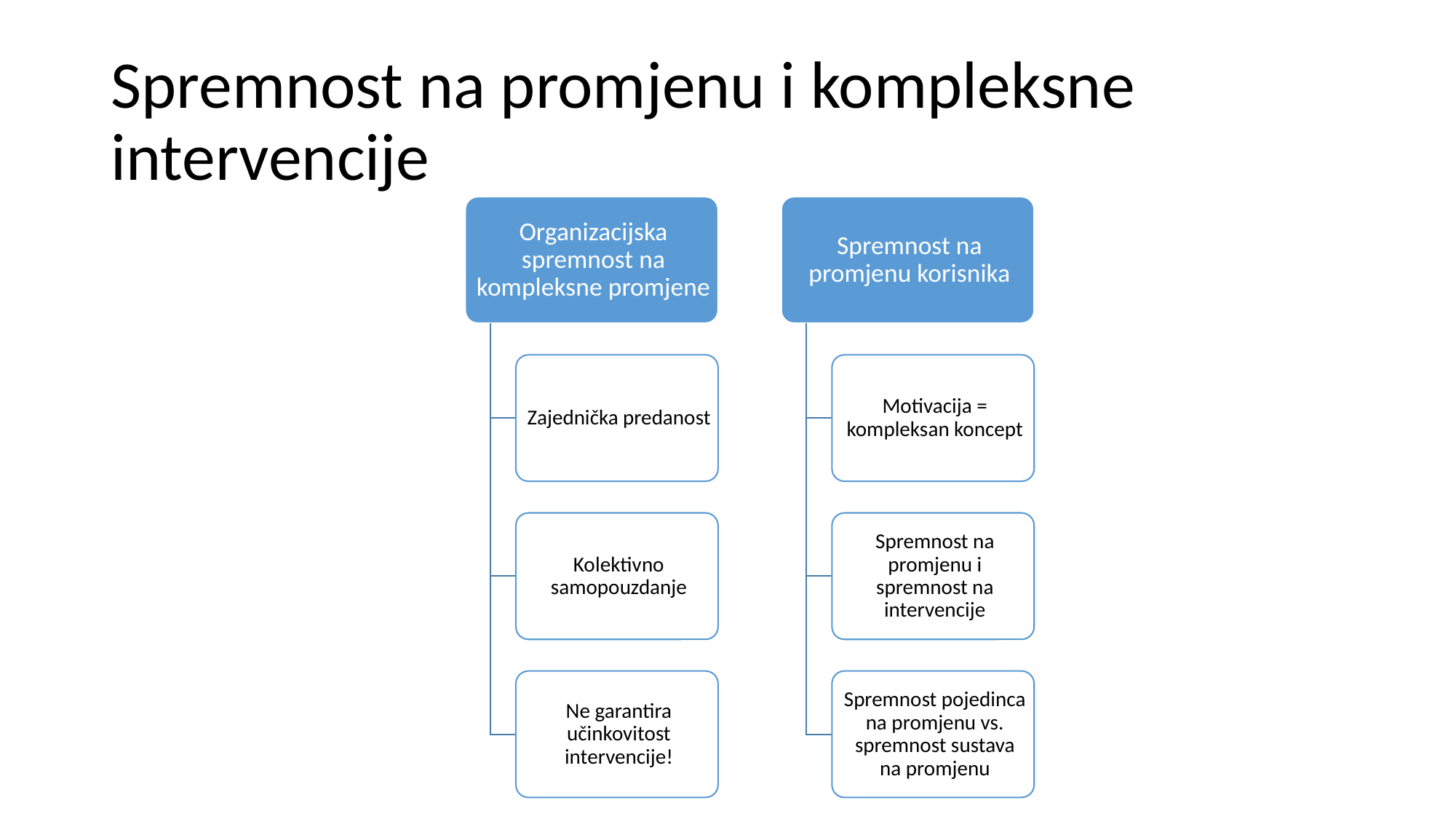

# Spremnost na promjenu i kompleksne intervencije
Organizacijska spremnost na kompleksne promjene
Zajednička predanost
Kolektivno samopouzdanje
Ne garantira učinkovitost intervencije!
Spremnost na promjenu korisnika
Motivacija = kompleksan koncept
Spremnost na promjenu i spremnost na intervencije
Spremnost pojedinca na promjenu vs. spremnost sustava na promjenu